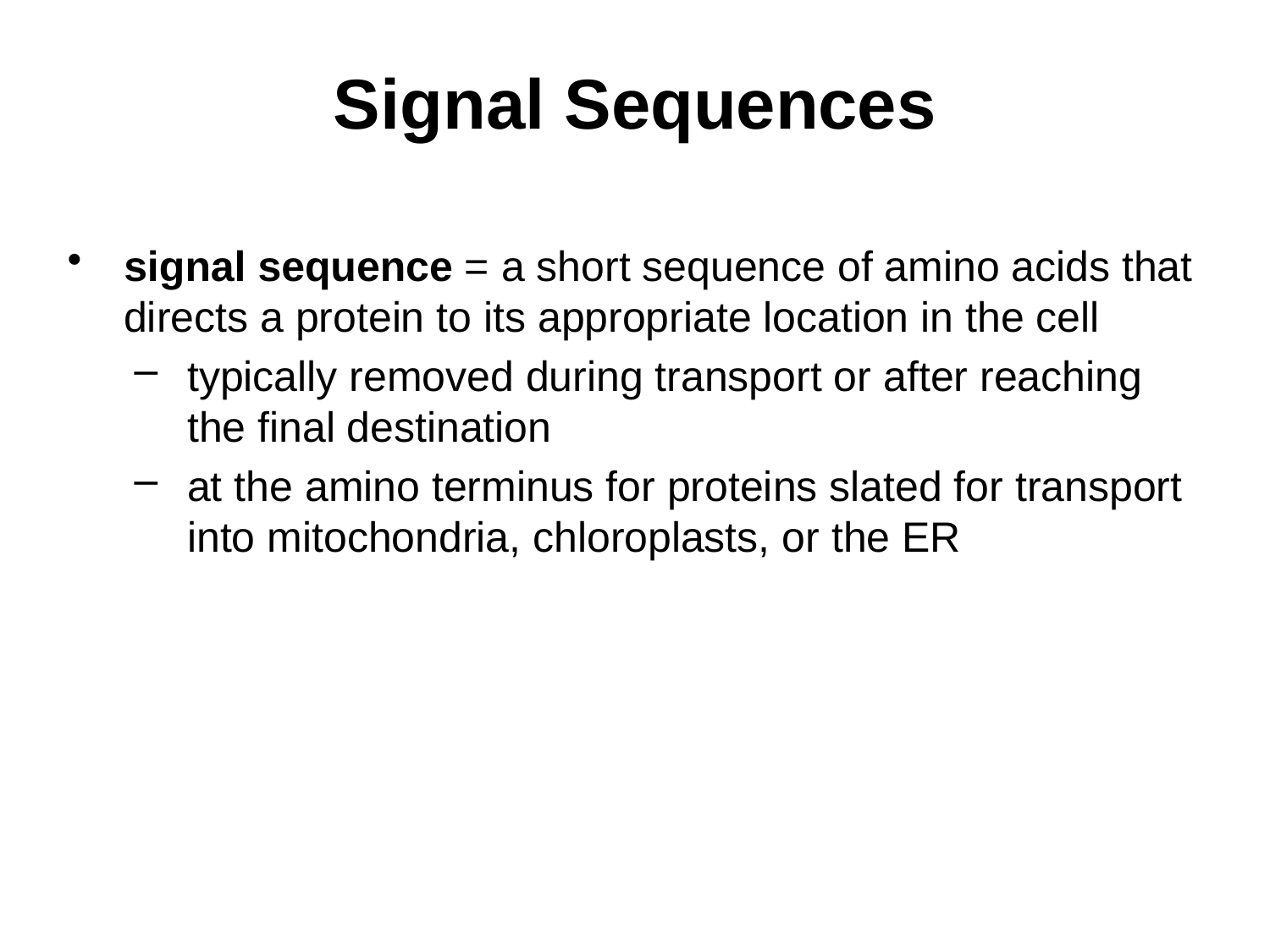

# Signal Sequences
signal sequence = a short sequence of amino acids that directs a protein to its appropriate location in the cell
typically removed during transport or after reaching the final destination
at the amino terminus for proteins slated for transport into mitochondria, chloroplasts, or the ER